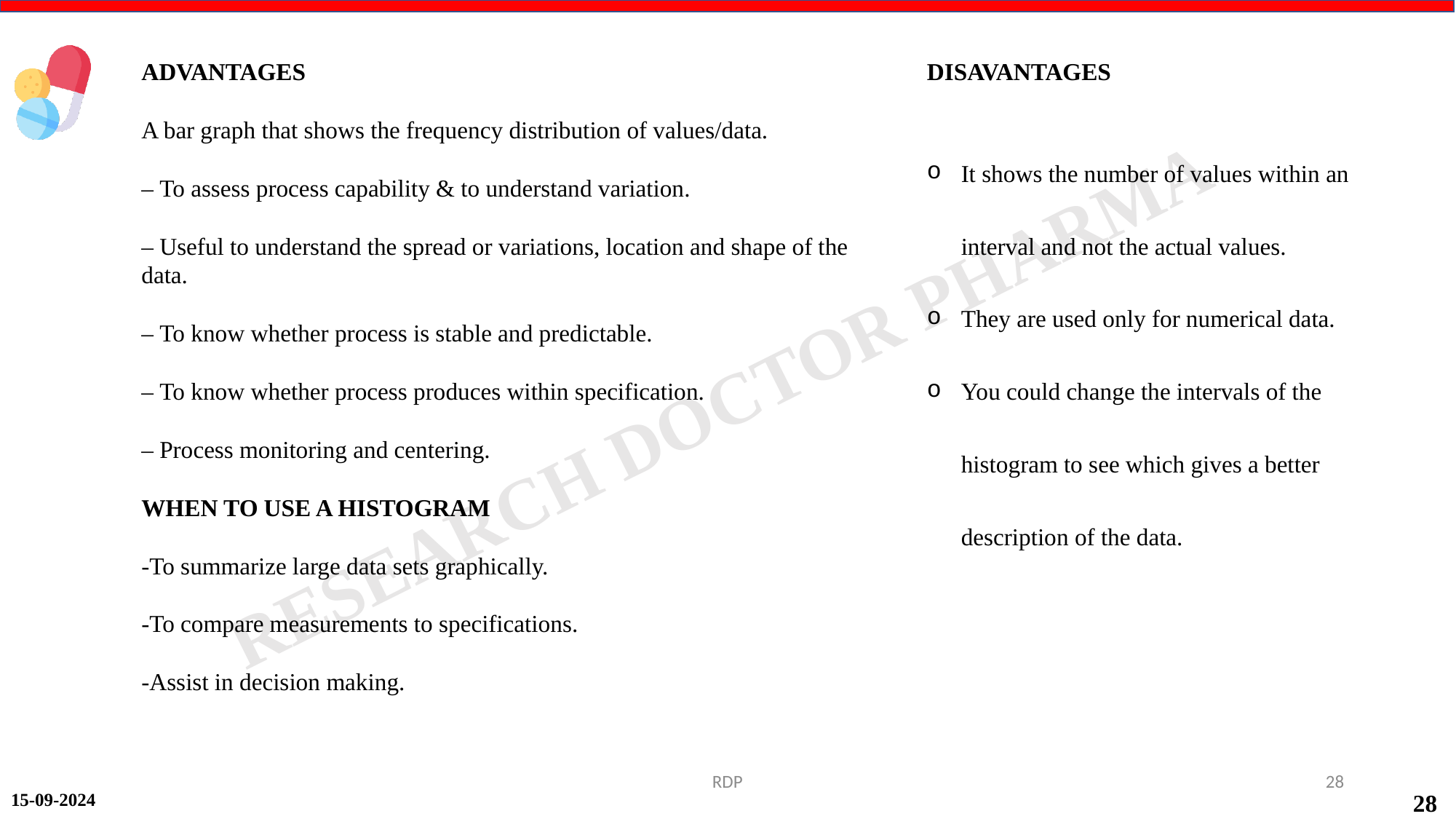

ADVANTAGES

A bar graph that shows the frequency distribution of values/data.

– To assess process capability & to understand variation.

– Useful to understand the spread or variations, location and shape of the data.

– To know whether process is stable and predictable.

– To know whether process produces within specification.

– Process monitoring and centering.

WHEN TO USE A HISTOGRAM

-To summarize large data sets graphically.

-To compare measurements to specifications.

-Assist in decision making.
DISAVANTAGES

It shows the number of values within an interval and not the actual values.
They are used only for numerical data.
You could change the intervals of the histogram to see which gives a better description of the data.

RDP
28
15-09-2024
28